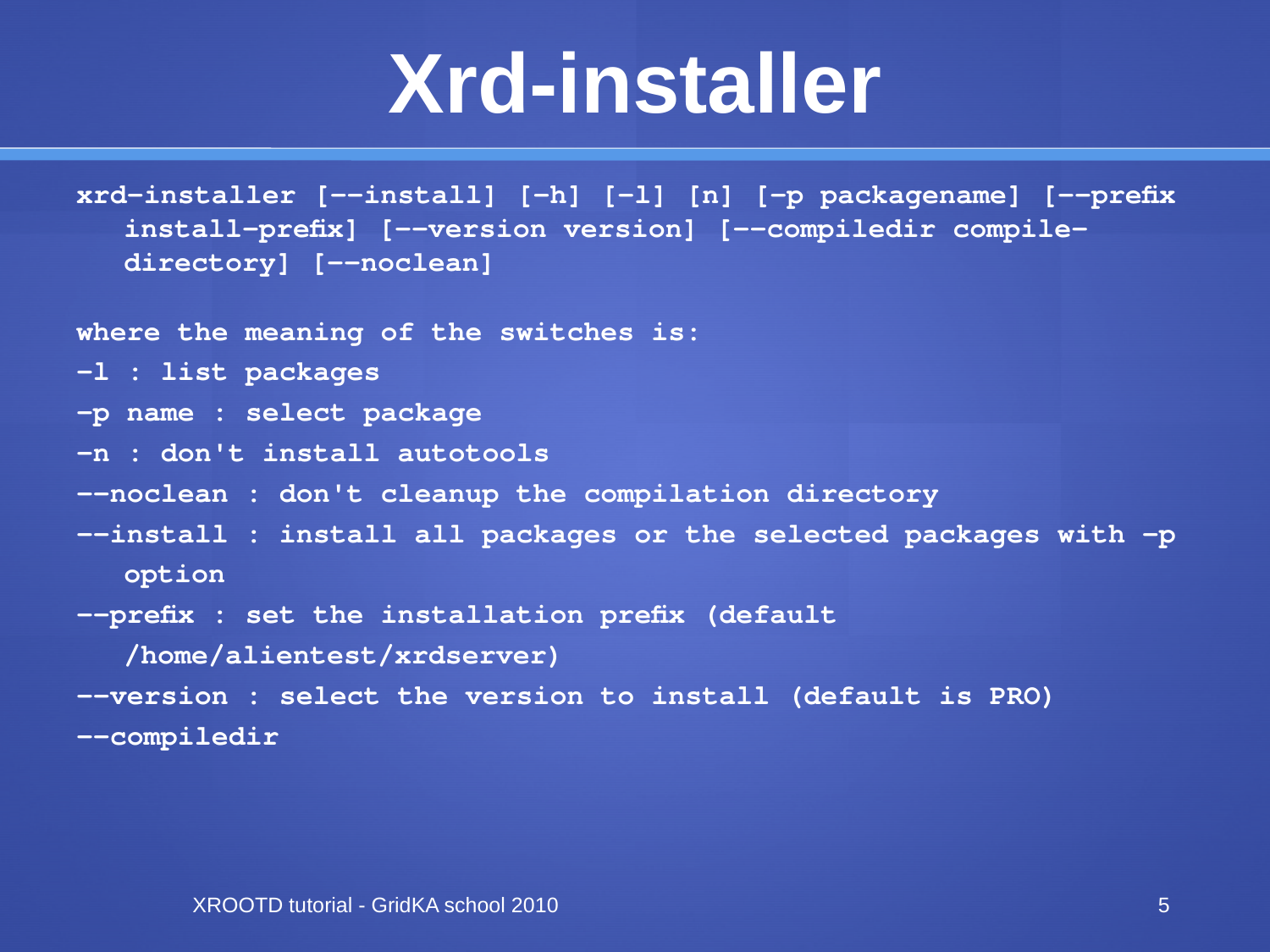

# Xrd-installer
xrd-installer [--install] [-h] [-l] [n] [-p packagename] [--prefix install-prefix] [--version version] [--compiledir compile-directory] [--noclean]
where the meaning of the switches is:
-l : list packages
-p name : select package
-n : don't install autotools
--noclean : don't cleanup the compilation directory
--install : install all packages or the selected packages with -p option
--prefix : set the installation prefix (default /home/alientest/xrdserver)
--version : select the version to install (default is PRO)
--compiledir
XROOTD tutorial - GridKA school 2010
5